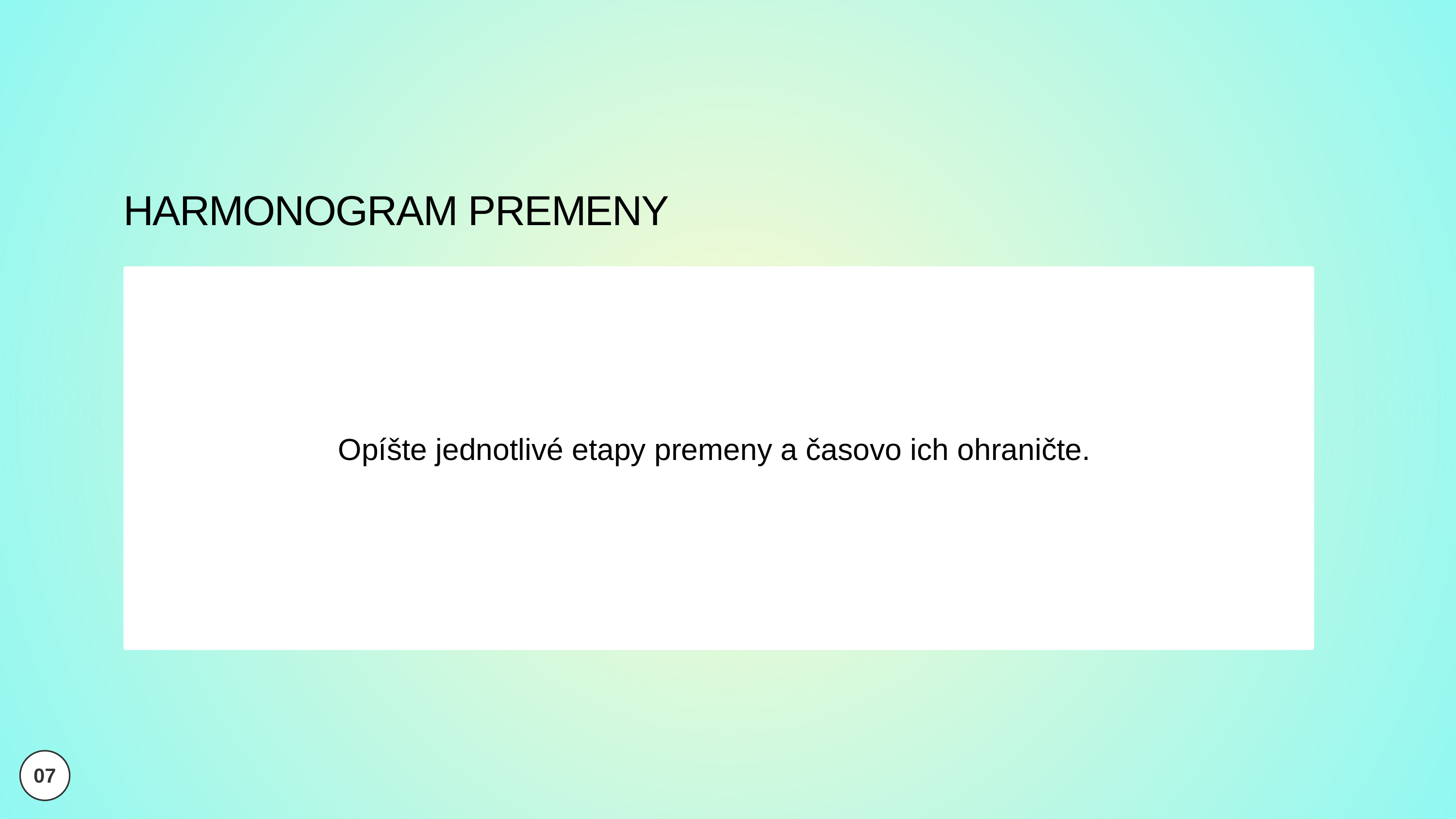

HARMONOGRAM PREMENY

Opíšte jednotlivé etapy premeny a časovo ich ohraničte.

07